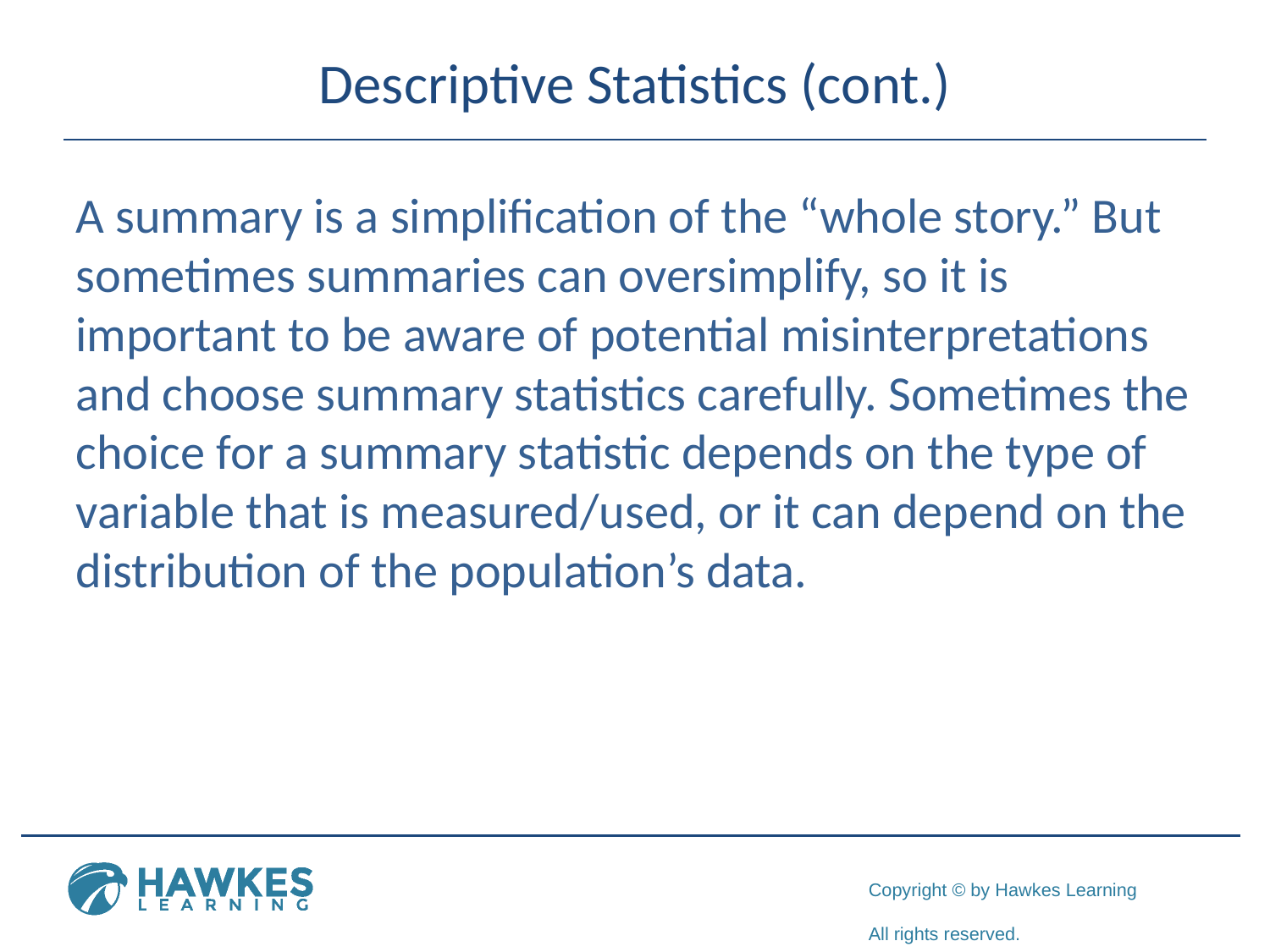

# Descriptive Statistics (cont.)
A summary is a simplification of the “whole story.” But sometimes summaries can oversimplify, so it is important to be aware of potential misinterpretations and choose summary statistics carefully. Sometimes the choice for a summary statistic depends on the type of variable that is measured/used, or it can depend on the distribution of the population’s data.